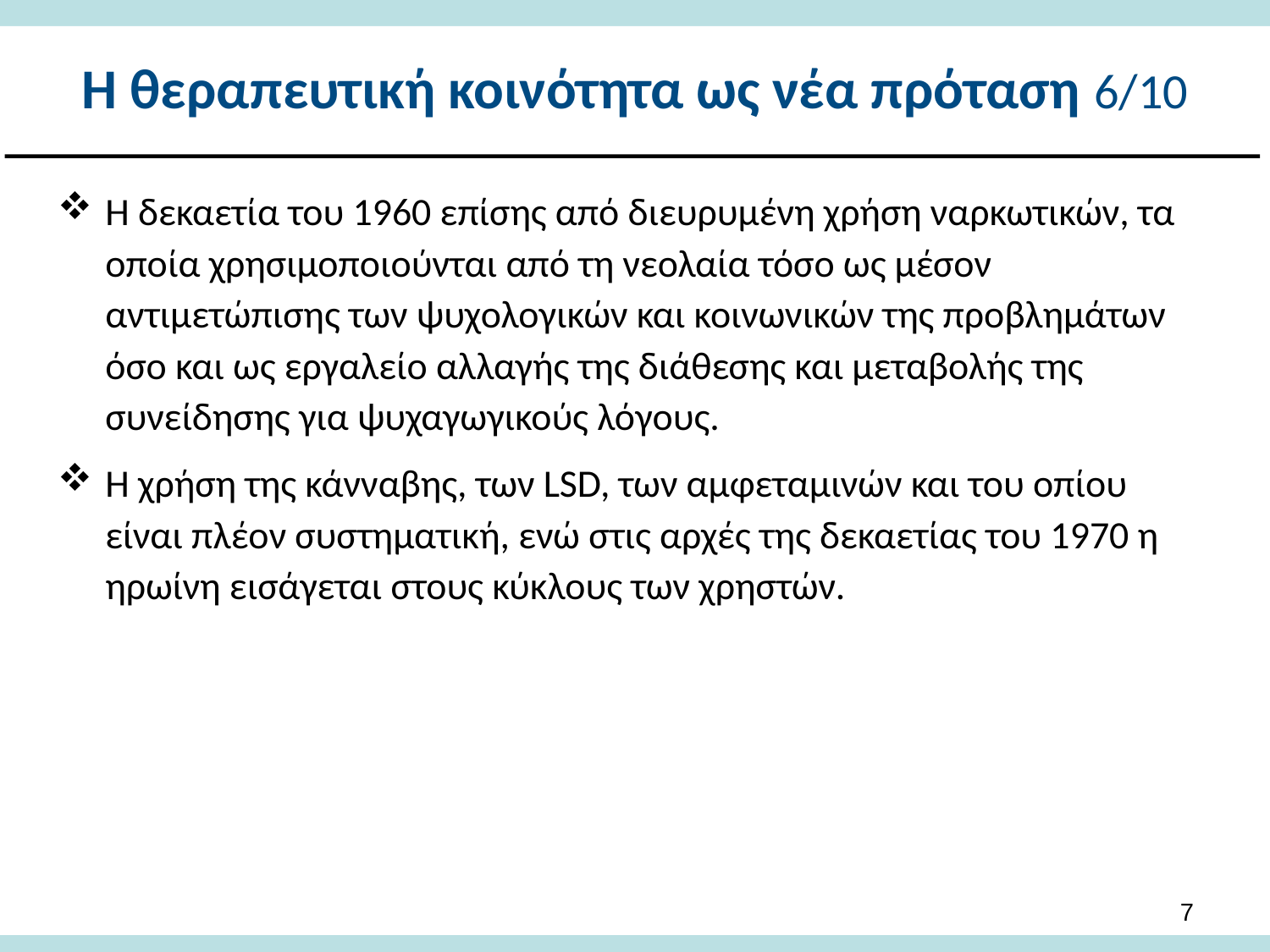

# Η θεραπευτική κοινότητα ως νέα πρόταση 6/10
Η δεκαετία του 1960 επίσης από διευρυμένη χρήση ναρκωτικών, τα οποία χρησιμοποιούνται από τη νεολαία τόσο ως μέσον αντιμετώπισης των ψυχολογικών και κοινωνικών της προβλημάτων όσο και ως εργαλείο αλλαγής της διάθεσης και μεταβολής της συνείδησης για ψυχαγωγικούς λόγους.
Η χρήση της κάνναβης, των LSD, των αμφεταμινών και του οπίου είναι πλέον συστηματική, ενώ στις αρχές της δεκαετίας του 1970 η ηρωίνη εισάγεται στους κύκλους των χρηστών.
7